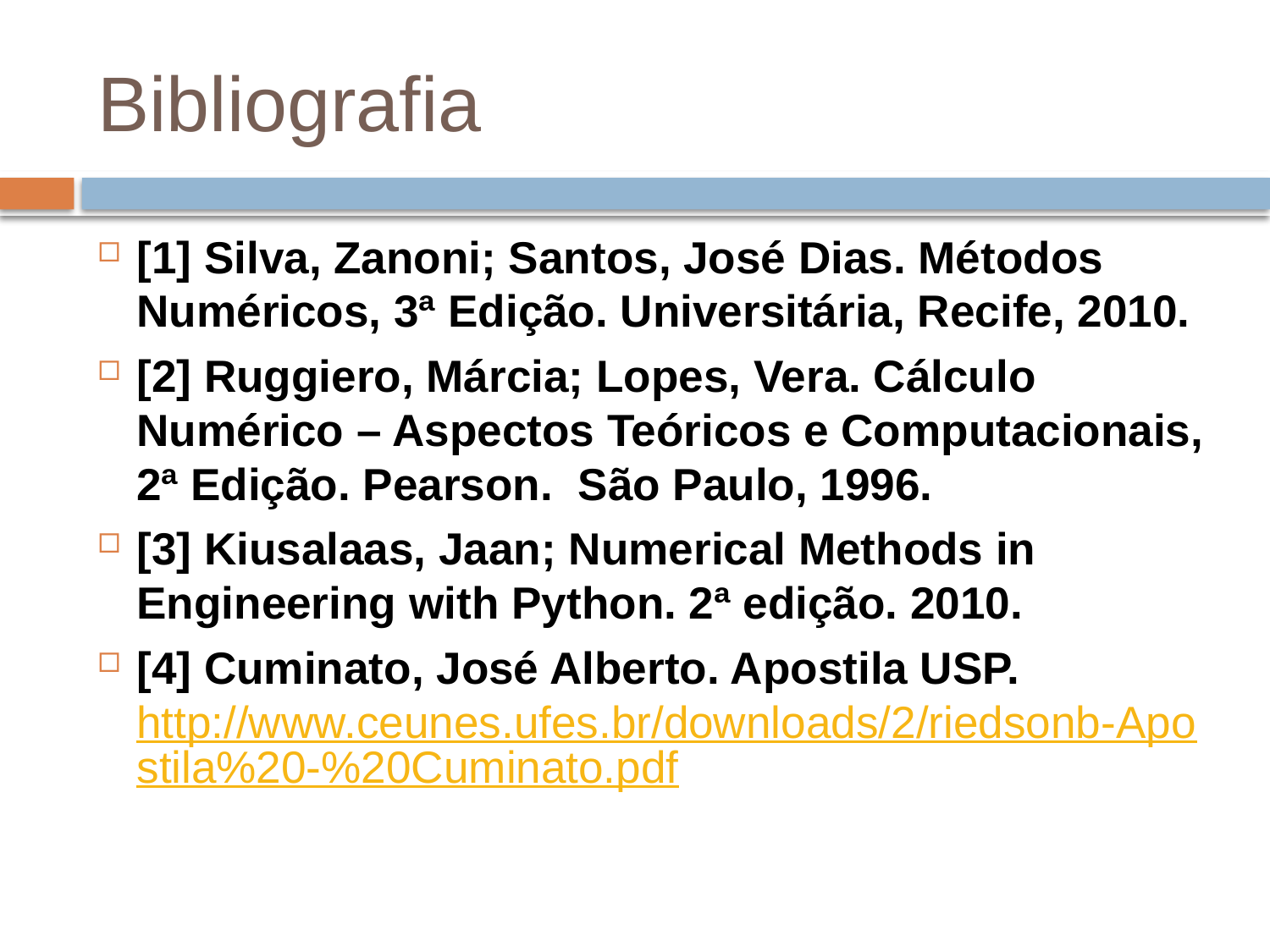

# Bibliografia
[1] Silva, Zanoni; Santos, José Dias. Métodos Numéricos, 3ª Edição. Universitária, Recife, 2010.
[2] Ruggiero, Márcia; Lopes, Vera. Cálculo Numérico – Aspectos Teóricos e Computacionais, 2ª Edição. Pearson.  São Paulo, 1996.
[3] Kiusalaas, Jaan; Numerical Methods in Engineering with Python. 2ª edição. 2010.
[4] Cuminato, José Alberto. Apostila USP. http://www.ceunes.ufes.br/downloads/2/riedsonb-Apostila%20-%20Cuminato.pdf